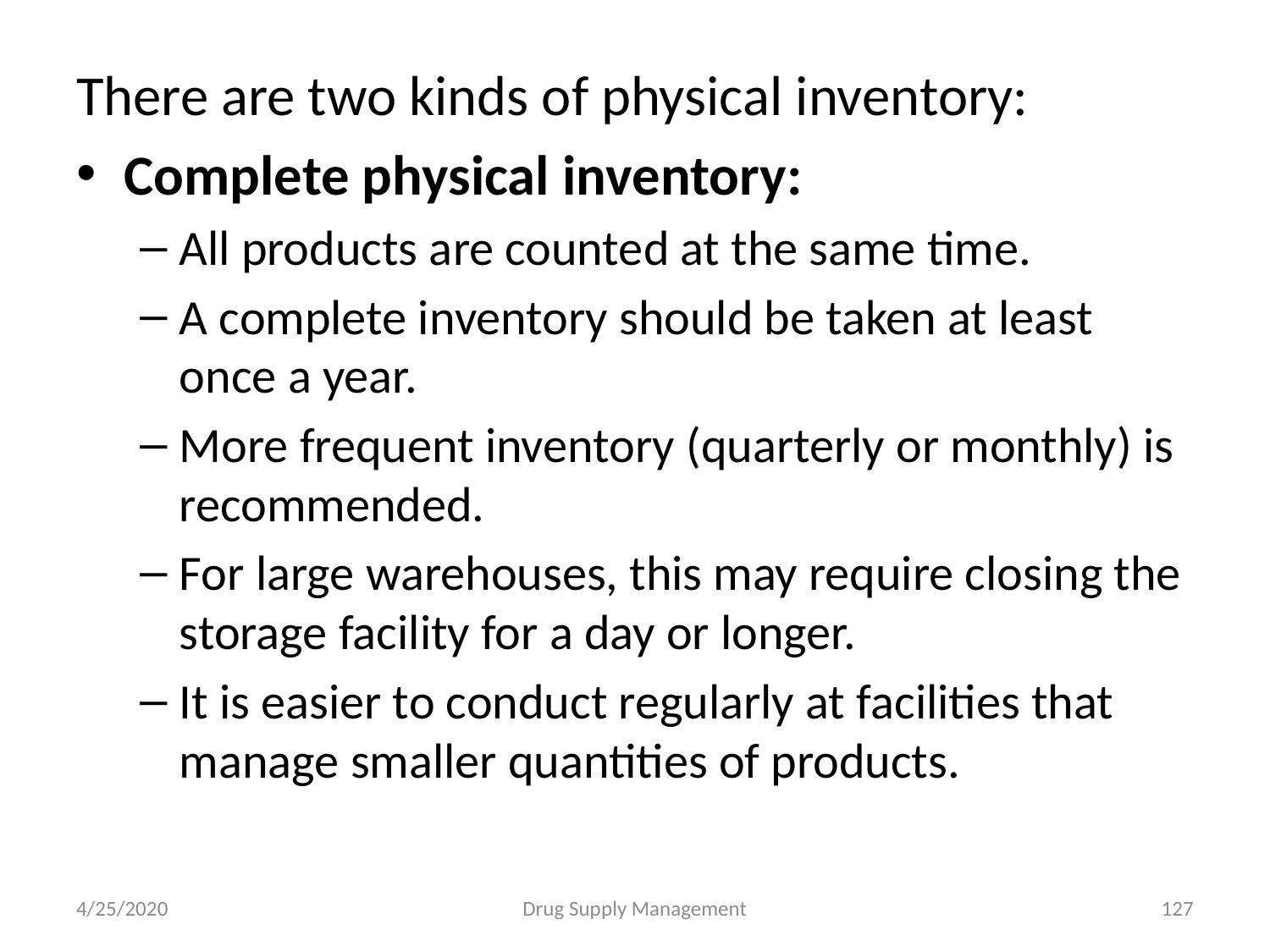

There are two kinds of physical inventory:
Complete physical inventory:
All products are counted at the same time.
A complete inventory should be taken at least once a year.
More frequent inventory (quarterly or monthly) is recommended.
For large warehouses, this may require closing the storage facility for a day or longer.
It is easier to conduct regularly at facilities that manage smaller quantities of products.

4/25/2020
Drug Supply Management
127